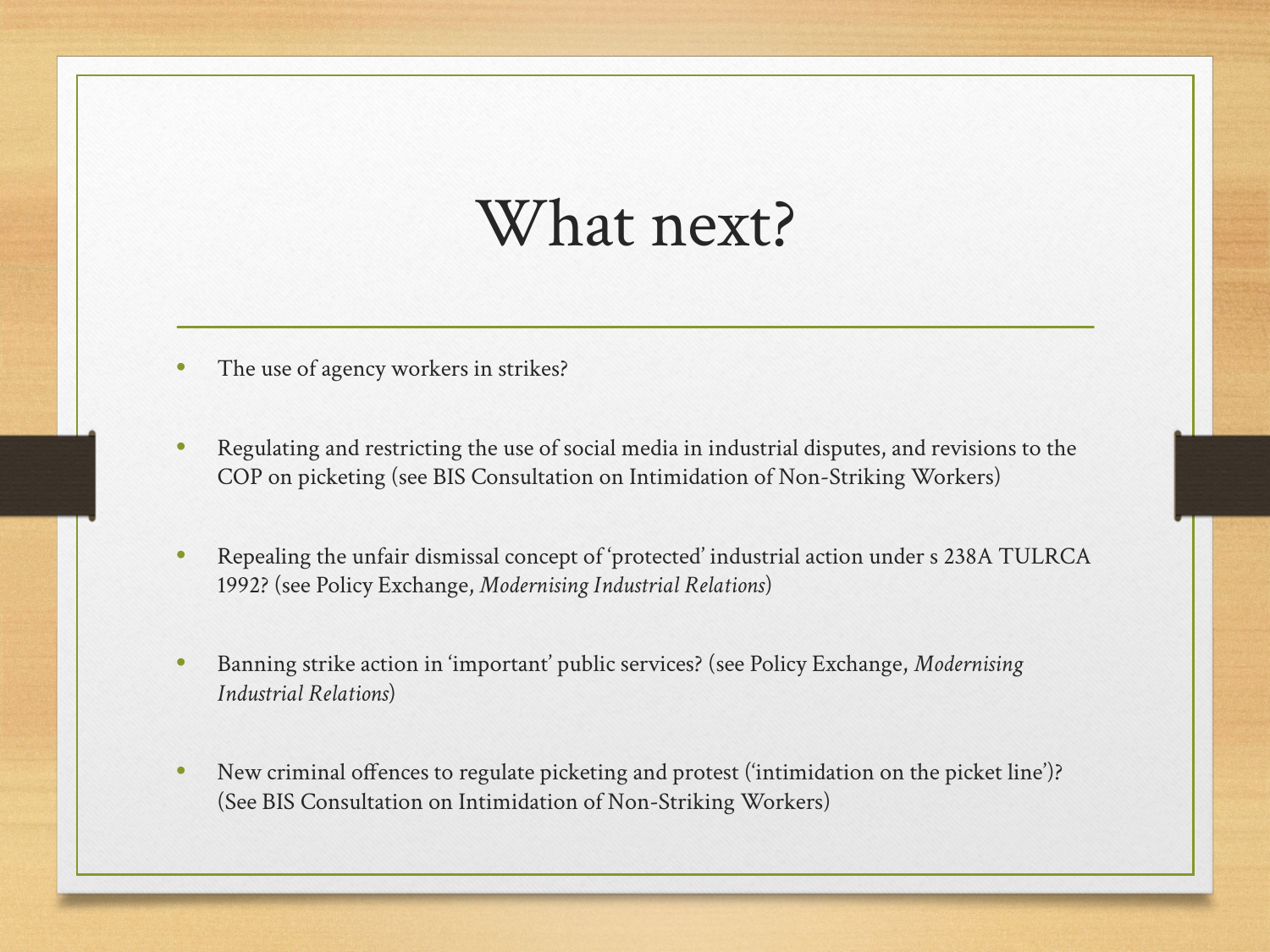

# What next?
The use of agency workers in strikes?

Regulating and restricting the use of social media in industrial disputes, and revisions to the COP on picketing (see BIS Consultation on Intimidation of Non-Striking Workers)

Repealing the unfair dismissal concept of ‘protected’ industrial action under s 238A TULRCA 1992? (see Policy Exchange, Modernising Industrial Relations)

Banning strike action in ‘important’ public services? (see Policy Exchange, Modernising Industrial Relations)

New criminal offences to regulate picketing and protest (‘intimidation on the picket line’)? (See BIS Consultation on Intimidation of Non-Striking Workers)